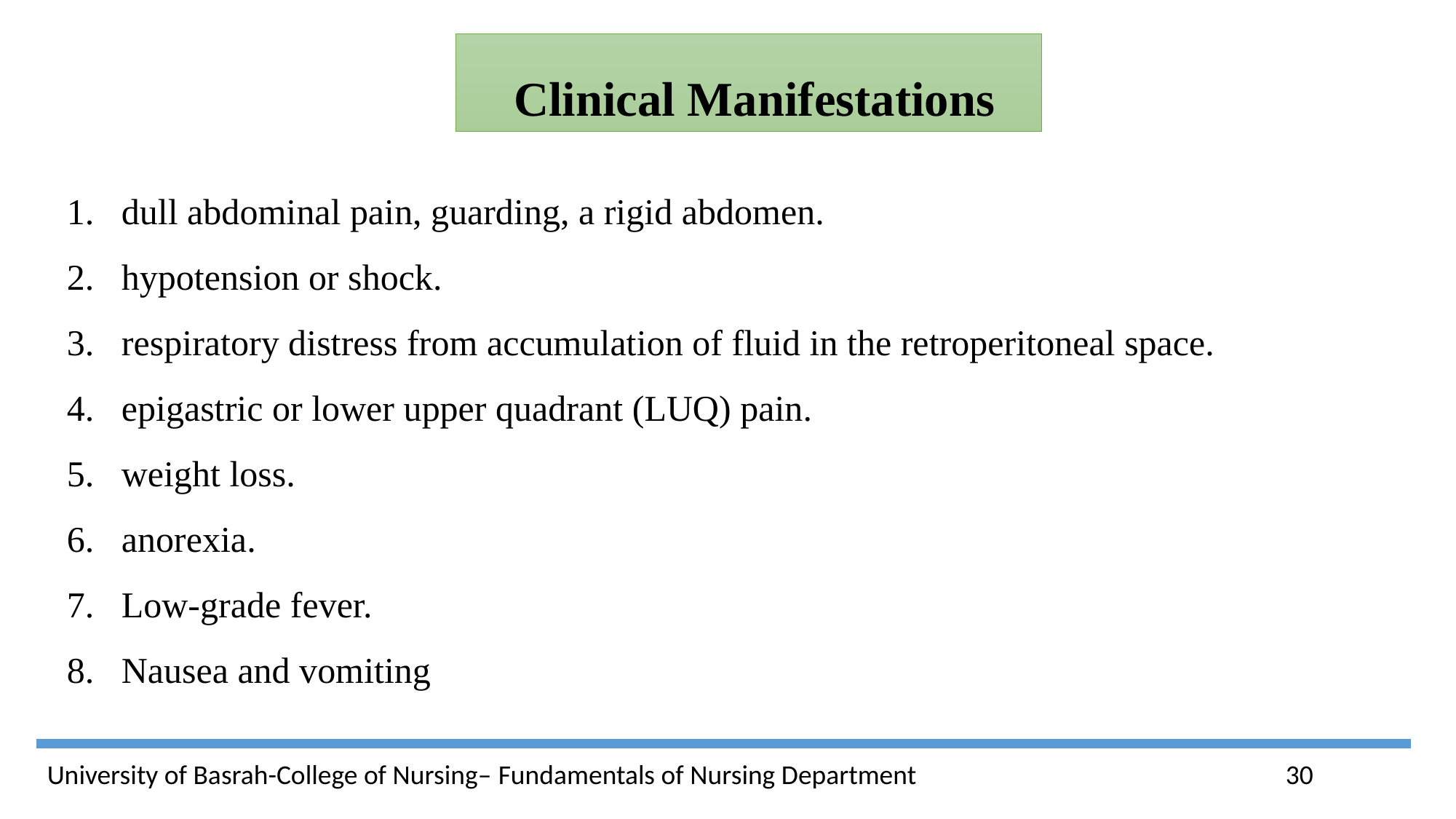

Clinical Manifestations
dull abdominal pain, guarding, a rigid abdomen.
hypotension or shock.
respiratory distress from accumulation of fluid in the retroperitoneal space.
epigastric or lower upper quadrant (LUQ) pain.
weight loss.
anorexia.
Low-grade fever.
Nausea and vomiting

30
University of Basrah-College of Nursing– Fundamentals of Nursing Department